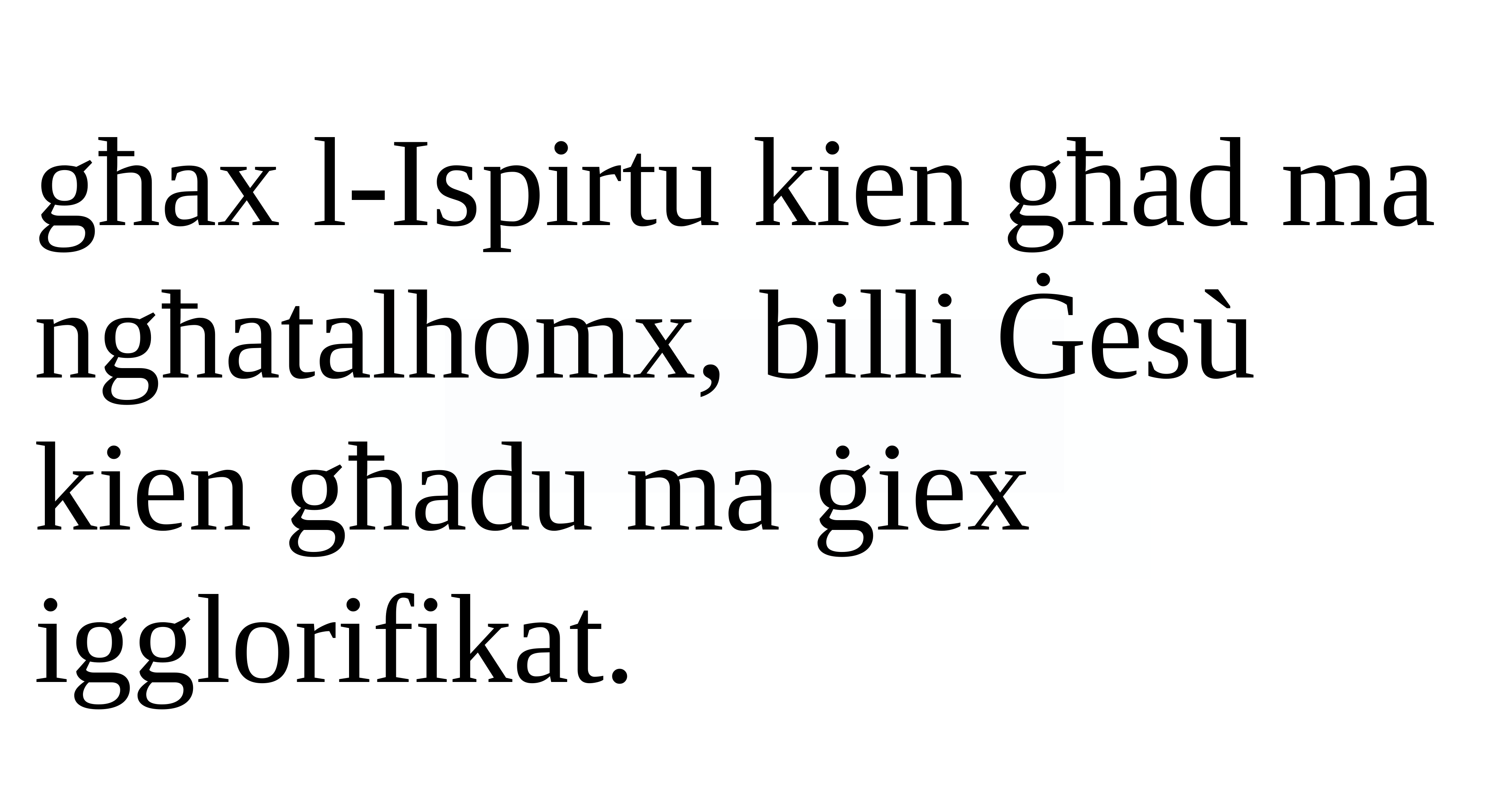

għax l-Ispirtu kien għad ma ngħatalhomx, billi Ġesù kien għadu ma ġiex igglorifikat.